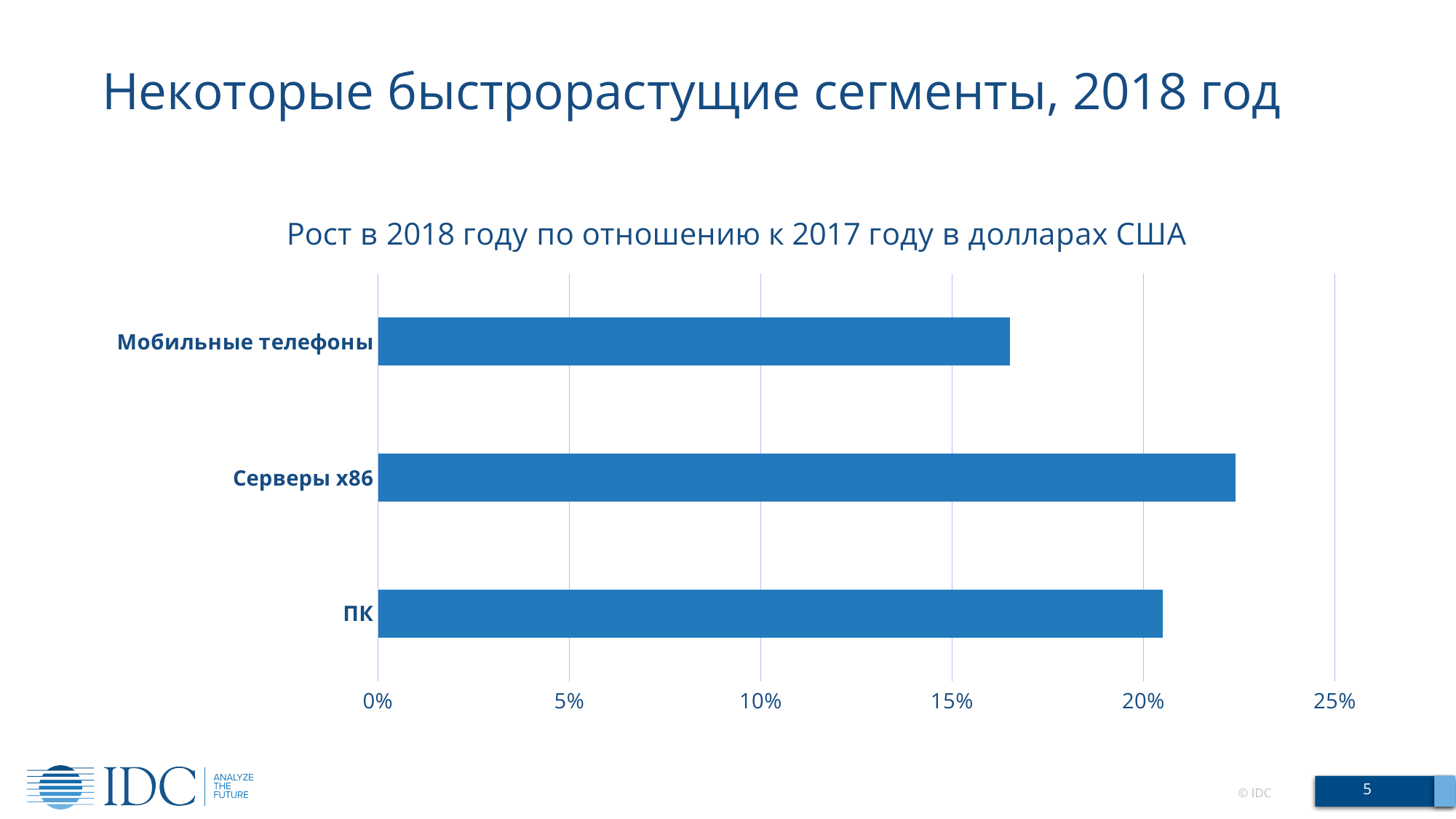

# Некоторые быстрорастущие сегменты, 2018 год

### Chart: Рост в 2018 году по отношению к 2017 году в долларах США

| Category | 2018 / 2017 growth in US Dollars  |
|---|---|
| ПК | 0.205 |
| Серверы x86 | 0.224 |
| Мобильные телефоны | 0.165 |
5
© IDC